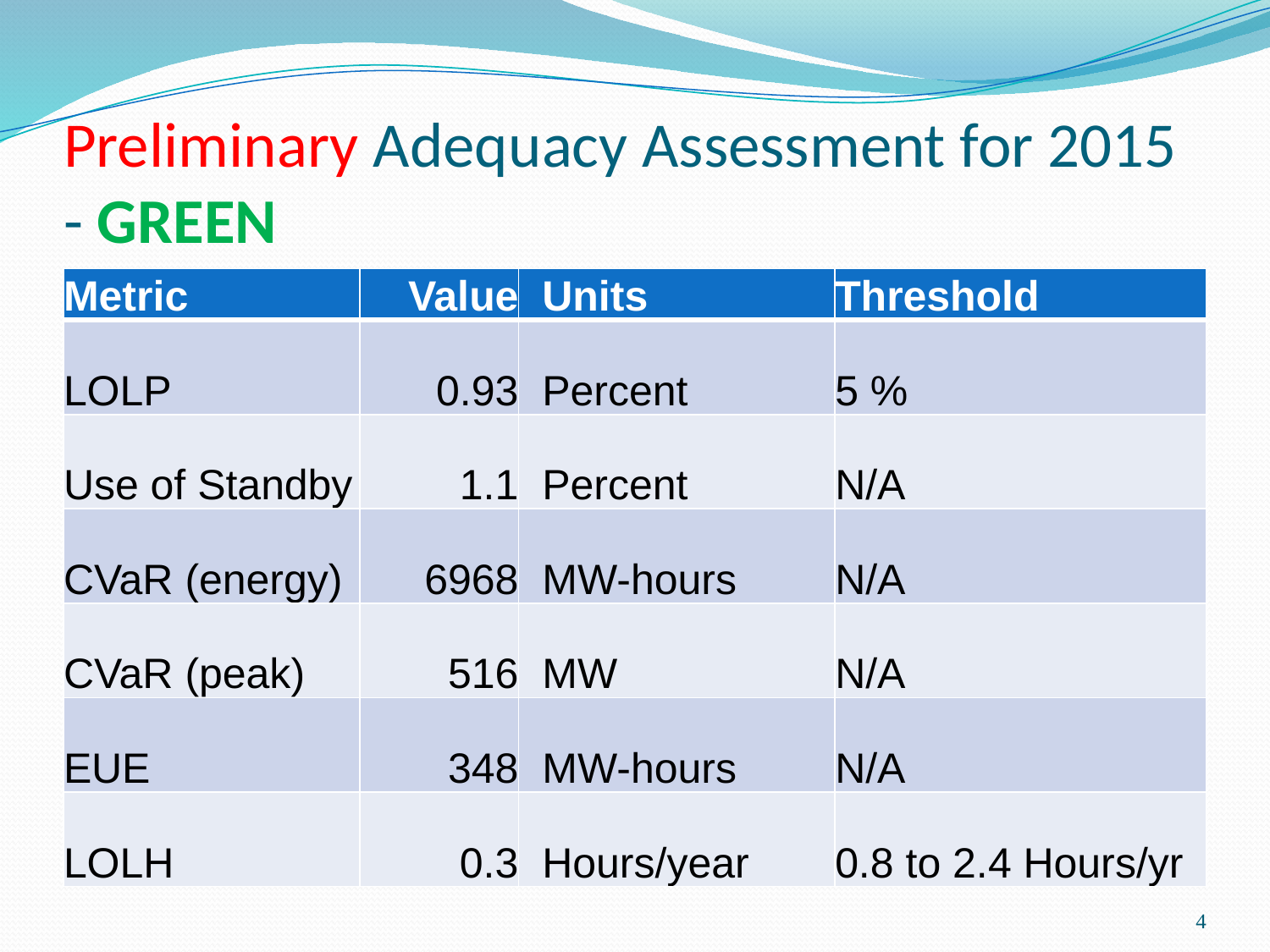

# Preliminary Adequacy Assessment for 2015 - GREEN
| Metric | Value | Units | Threshold |
| --- | --- | --- | --- |
| LOLP | 0.93 | Percent | 5 % |
| Use of Standby | 1.1 | Percent | N/A |
| CVaR (energy) | 6968 | MW-hours | N/A |
| CVaR (peak) | 516 | MW | N/A |
| EUE | 348 | MW-hours | N/A |
| LOLH | 0.3 | Hours/year | 0.8 to 2.4 Hours/yr |
4